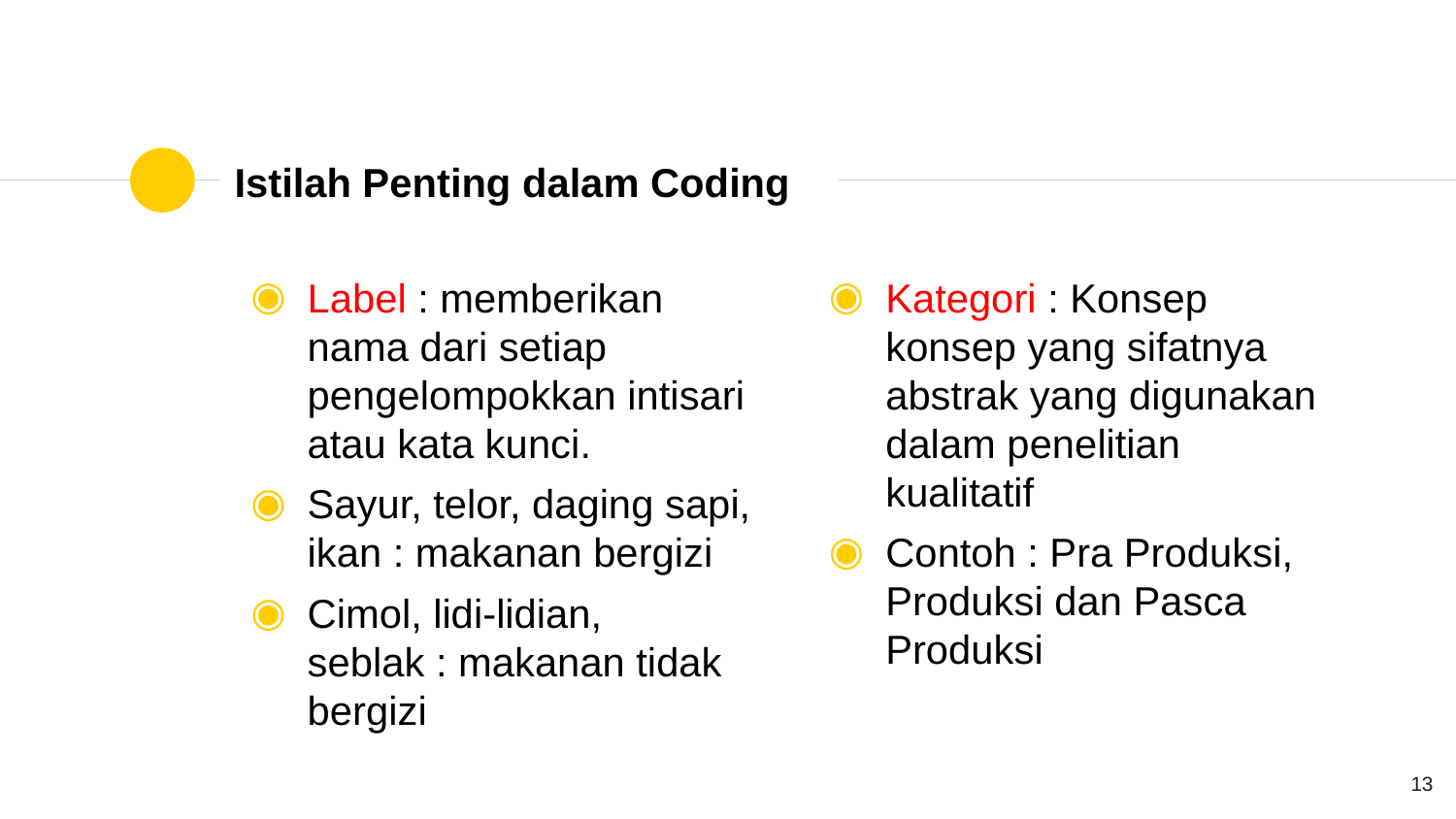

# Istilah Penting dalam Coding
Label : memberikan nama dari setiap pengelompokkan intisari atau kata kunci.
Sayur, telor, daging sapi, ikan : makanan bergizi
Cimol, lidi-lidian, seblak : makanan tidak bergizi
Kategori : Konsep konsep yang sifatnya abstrak yang digunakan dalam penelitian kualitatif
Contoh : Pra Produksi, Produksi dan Pasca Produksi
13